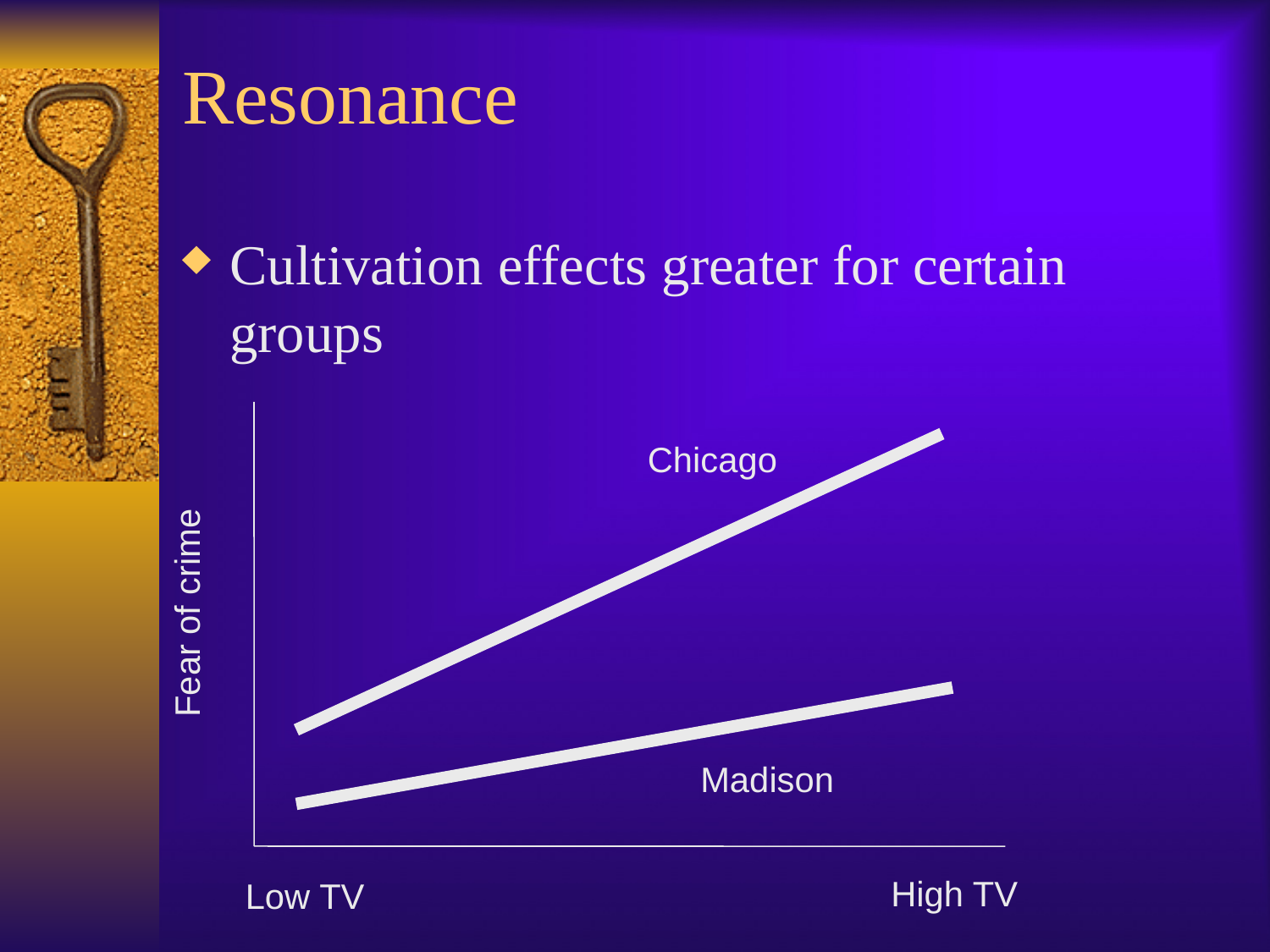

# Resonance
Cultivation effects greater for certain groups

Chicago

Fear of crime

Madison

High TV
Low TV